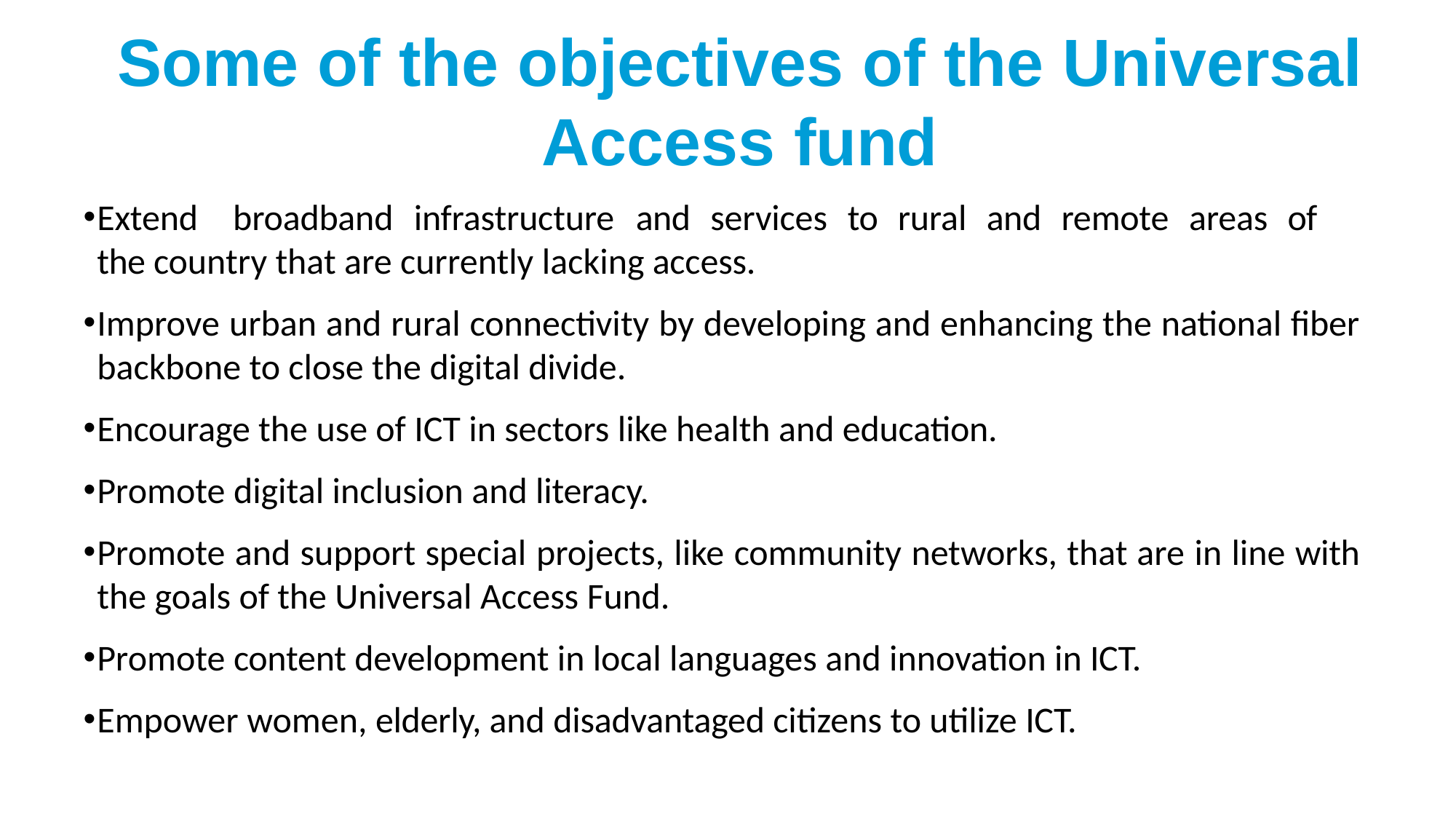

# Some of the objectives of the Universal Access fund
Extend	broadband	infrastructure	and	services	to	rural	and	remote	areas	of	the country that are currently lacking access.
Improve urban and rural connectivity by developing and enhancing the national fiber backbone to close the digital divide.
Encourage the use of ICT in sectors like health and education.
Promote digital inclusion and literacy.
Promote and support special projects, like community networks, that are in line with the goals of the Universal Access Fund.
Promote content development in local languages and innovation in ICT.
Empower women, elderly, and disadvantaged citizens to utilize ICT.